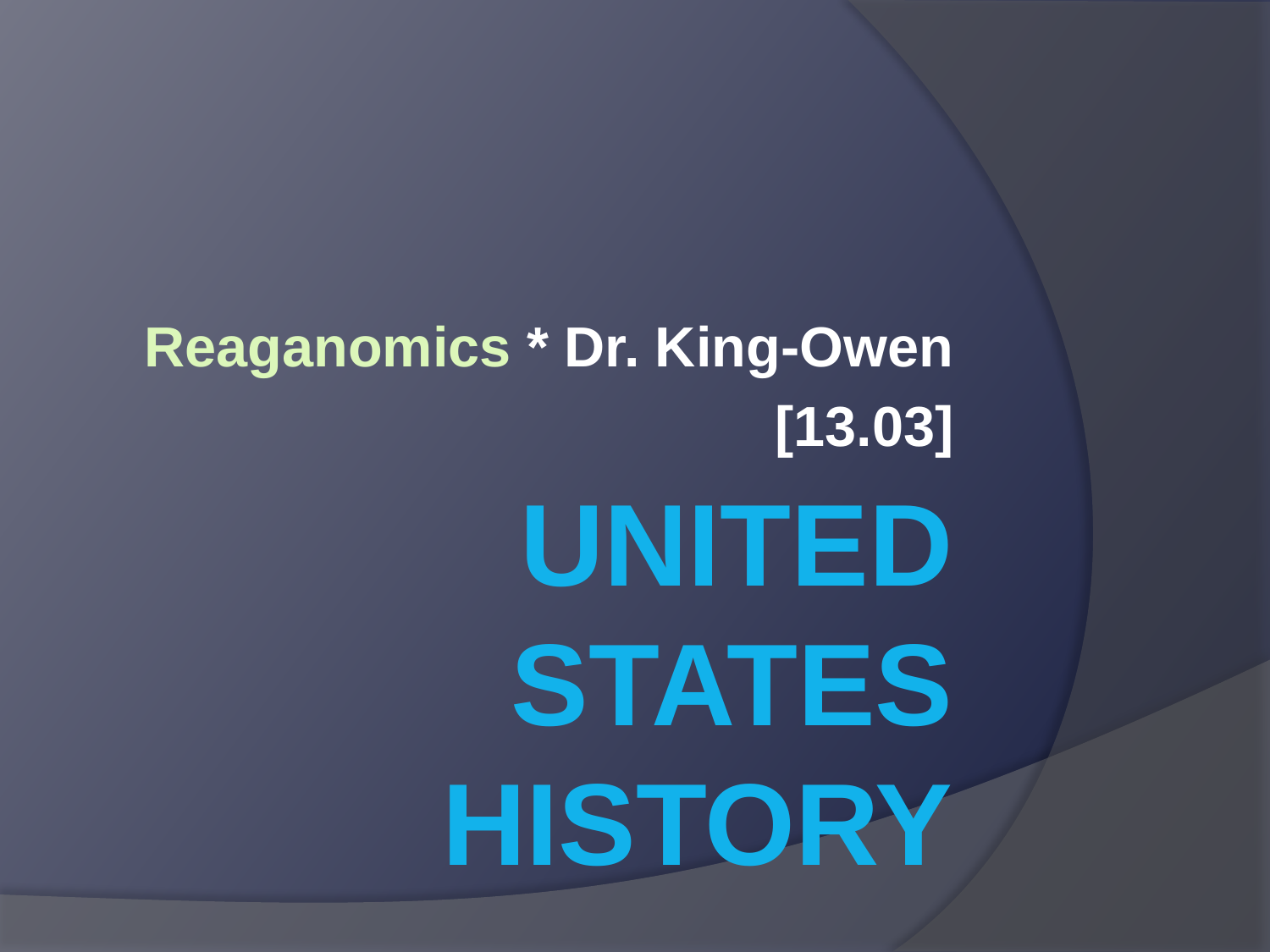

Reaganomics * Dr. King-Owen
[13.03]
# United states history